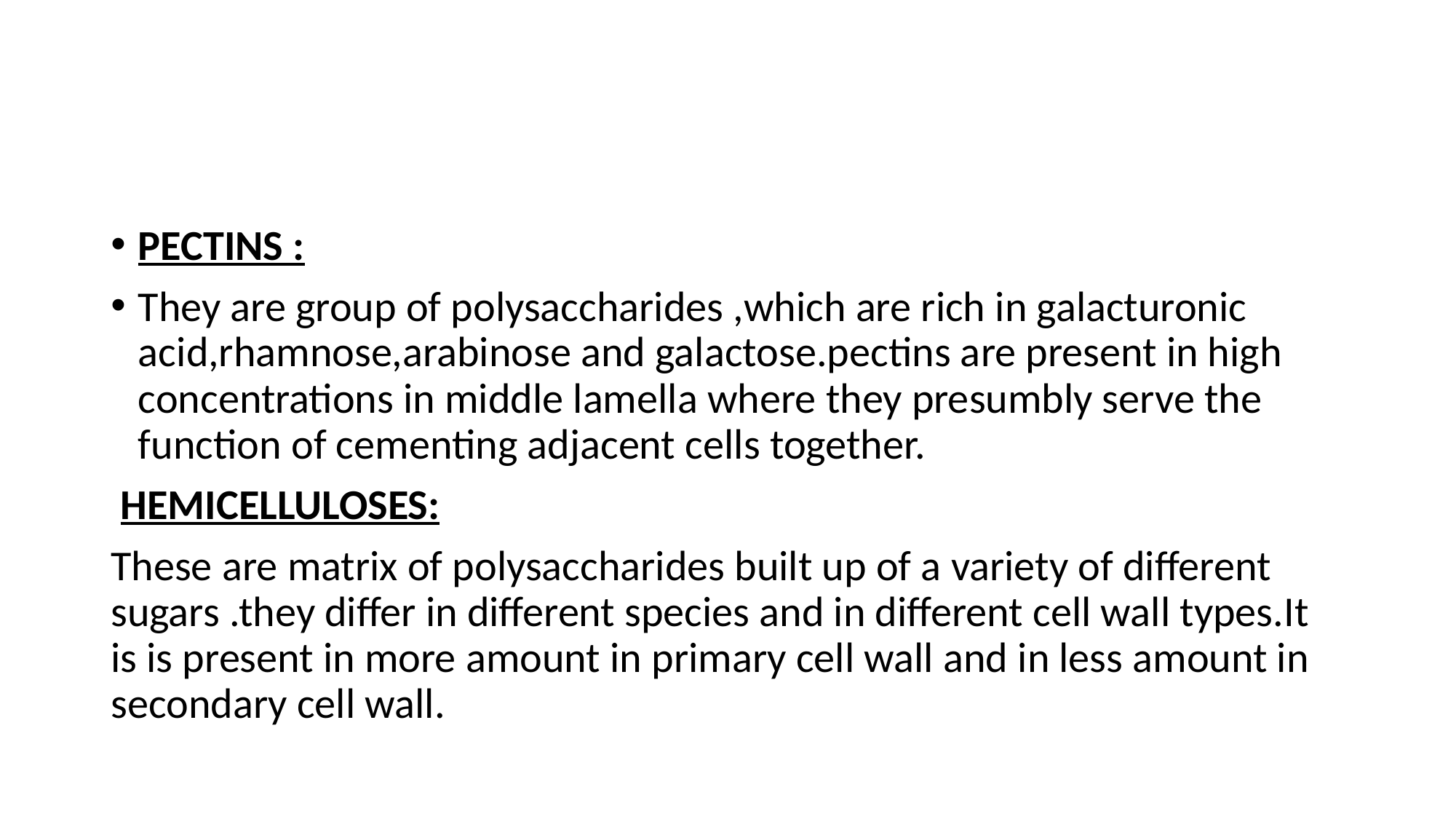

#
PECTINS :
They are group of polysaccharides ,which are rich in galacturonic acid,rhamnose,arabinose and galactose.pectins are present in high concentrations in middle lamella where they presumbly serve the function of cementing adjacent cells together.
 HEMICELLULOSES:
These are matrix of polysaccharides built up of a variety of different sugars .they differ in different species and in different cell wall types.It is is present in more amount in primary cell wall and in less amount in secondary cell wall.